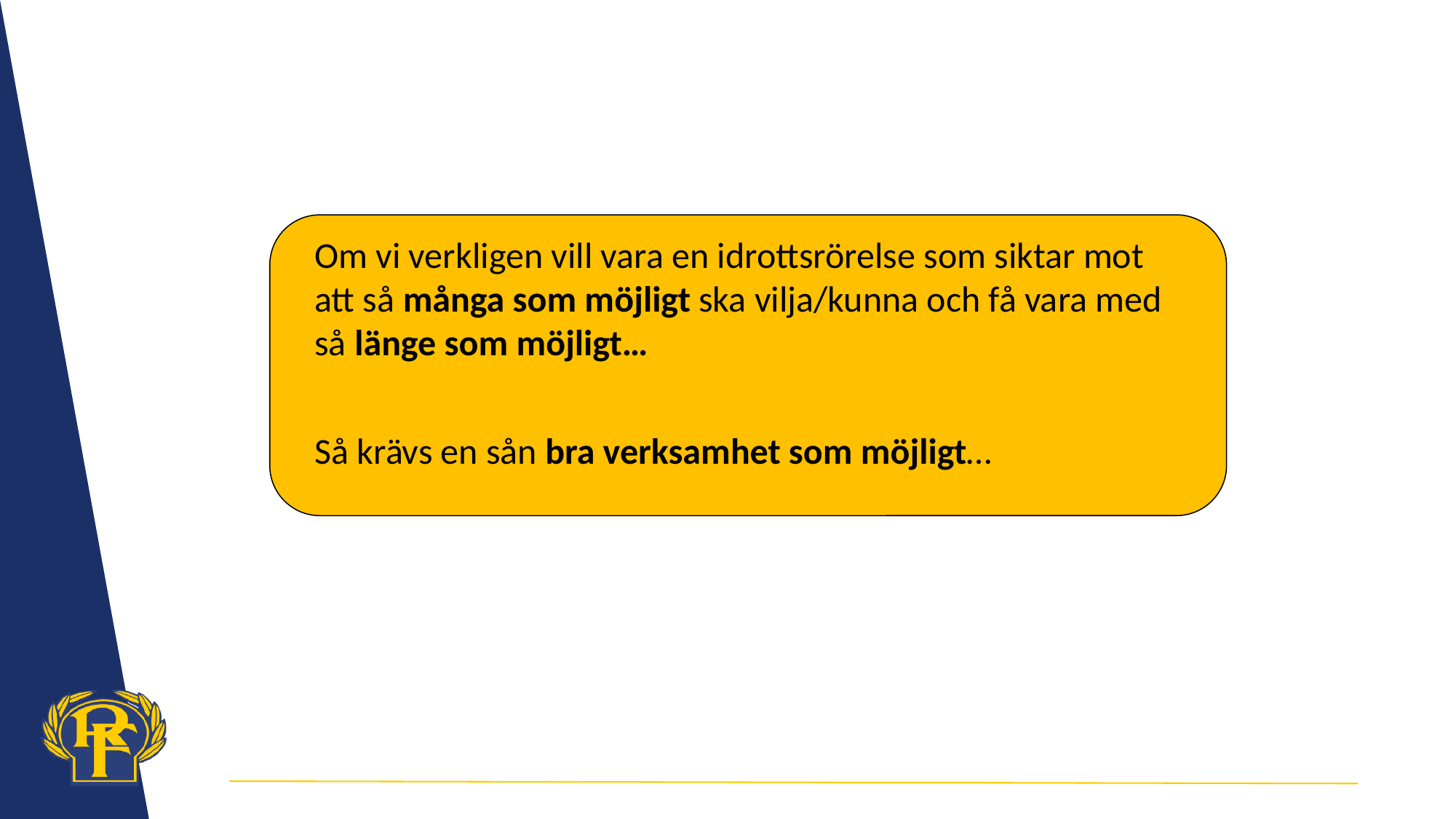

Om vi verkligen vill vara en idrottsrörelse som siktar mot att så många som möjligt ska vilja/kunna och få vara med så länge som möjligt…

Så krävs en sån bra verksamhet som möjligt…